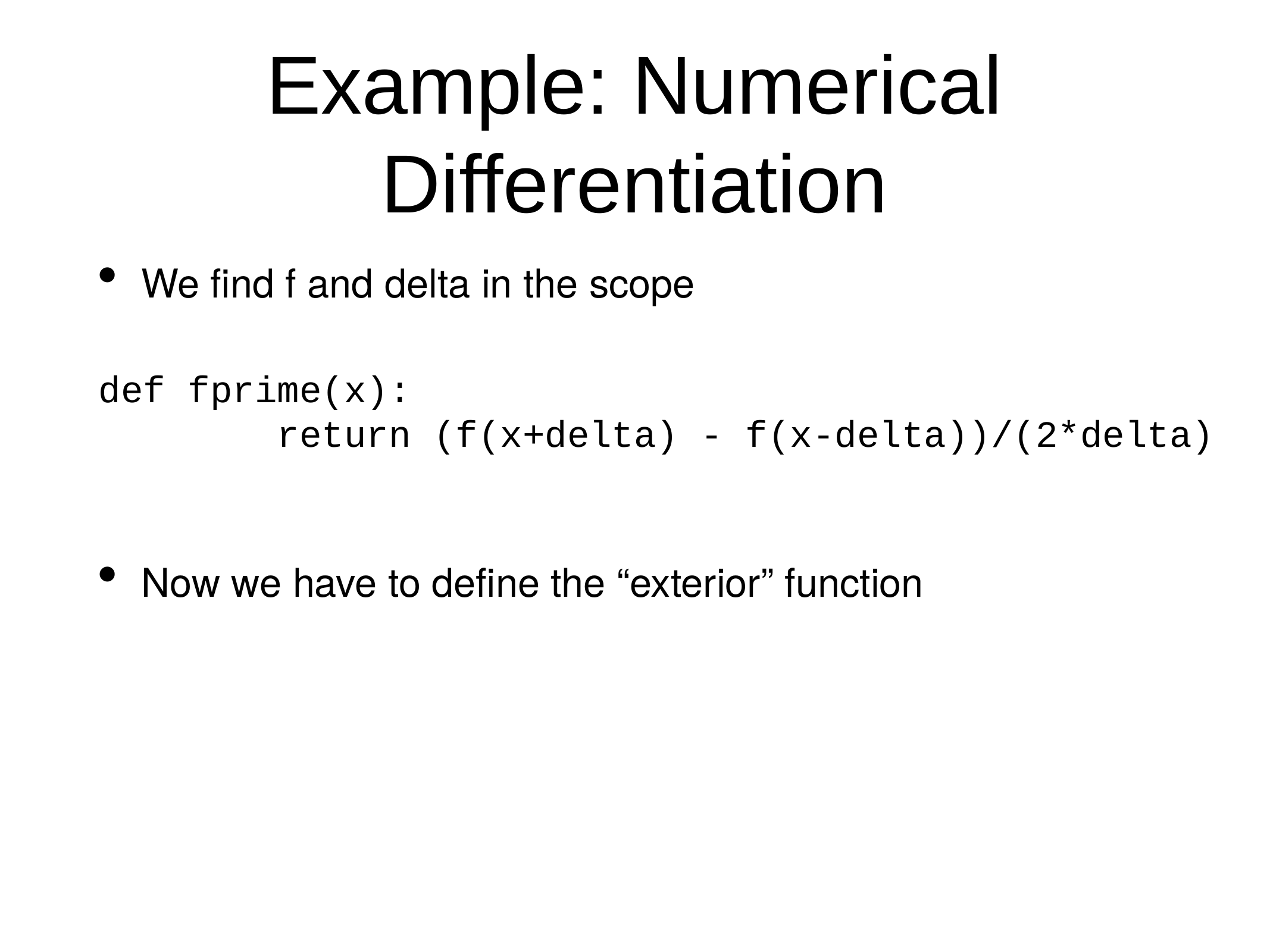

# Example: Numerical Differentiation
We find f and delta in the scope

Now we have to define the “exterior” function
def fprime(x):
        return (f(x+delta) - f(x-delta))/(2*delta)